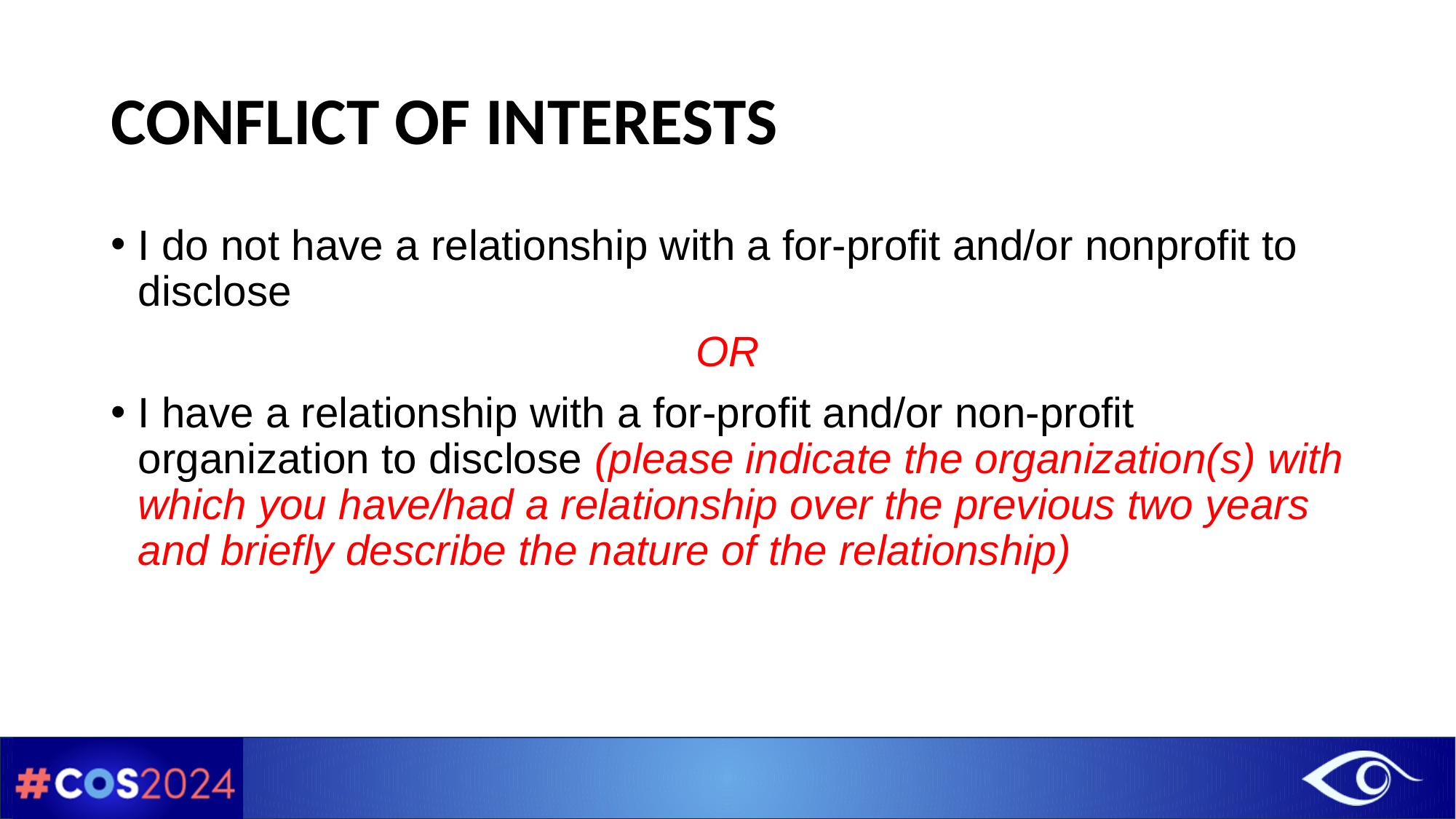

# CONFLICT OF INTERESTS
I do not have a relationship with a for-profit and/or nonprofit to disclose
OR
I have a relationship with a for-profit and/or non-profit organization to disclose (please indicate the organization(s) with which you have/had a relationship over the previous two years and briefly describe the nature of the relationship)